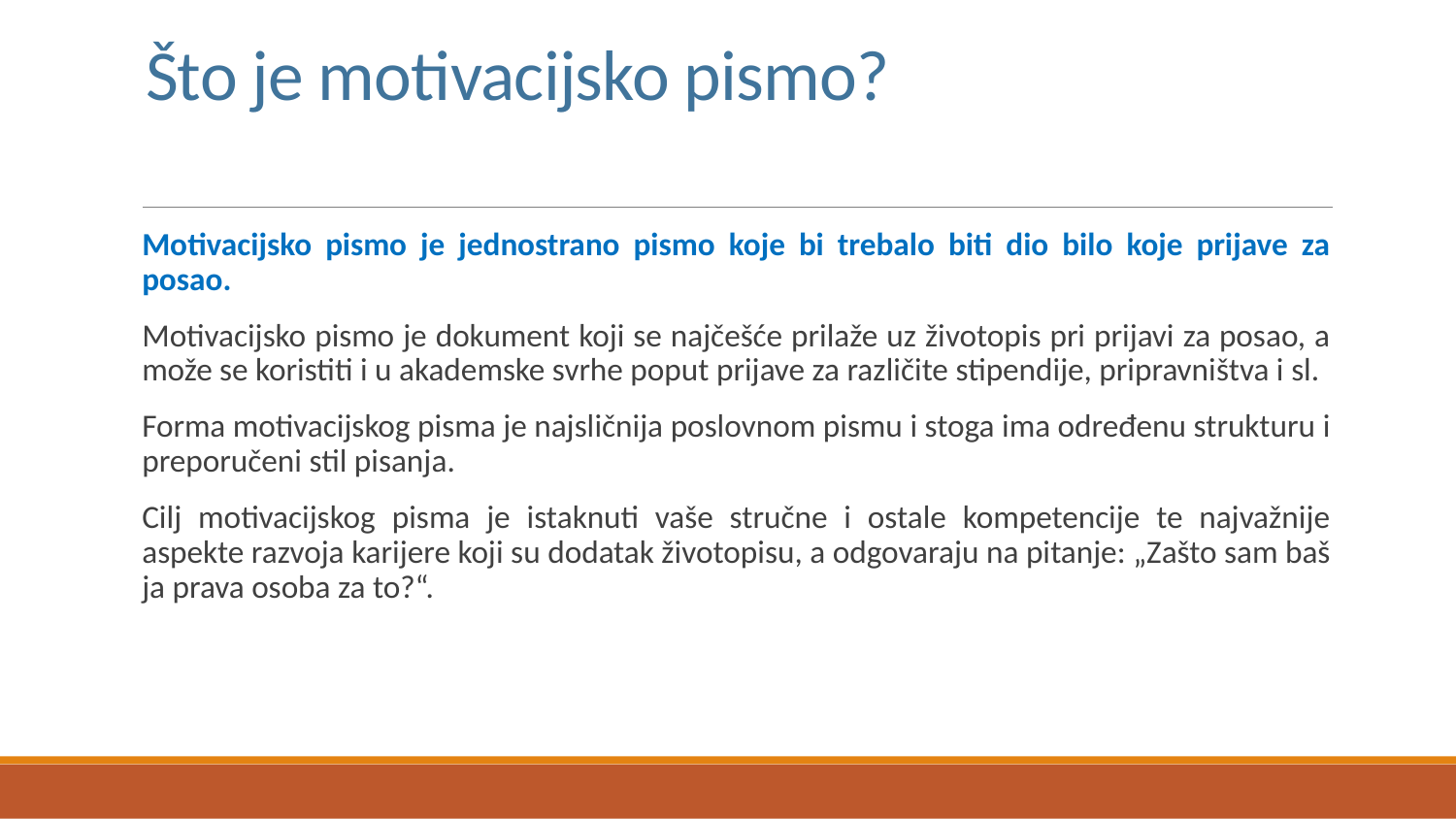

# Što je motivacijsko pismo?
Motivacijsko pismo je jednostrano pismo koje bi trebalo biti dio bilo koje prijave za posao.
Motivacijsko pismo je dokument koji se najčešće prilaže uz životopis pri prijavi za posao, a može se koristiti i u akademske svrhe poput prijave za različite stipendije, pripravništva i sl.
Forma motivacijskog pisma je najsličnija poslovnom pismu i stoga ima određenu strukturu i preporučeni stil pisanja.
Cilj motivacijskog pisma je istaknuti vaše stručne i ostale kompetencije te najvažnije aspekte razvoja karijere koji su dodatak životopisu, a odgovaraju na pitanje: „Zašto sam baš ja prava osoba za to?“.